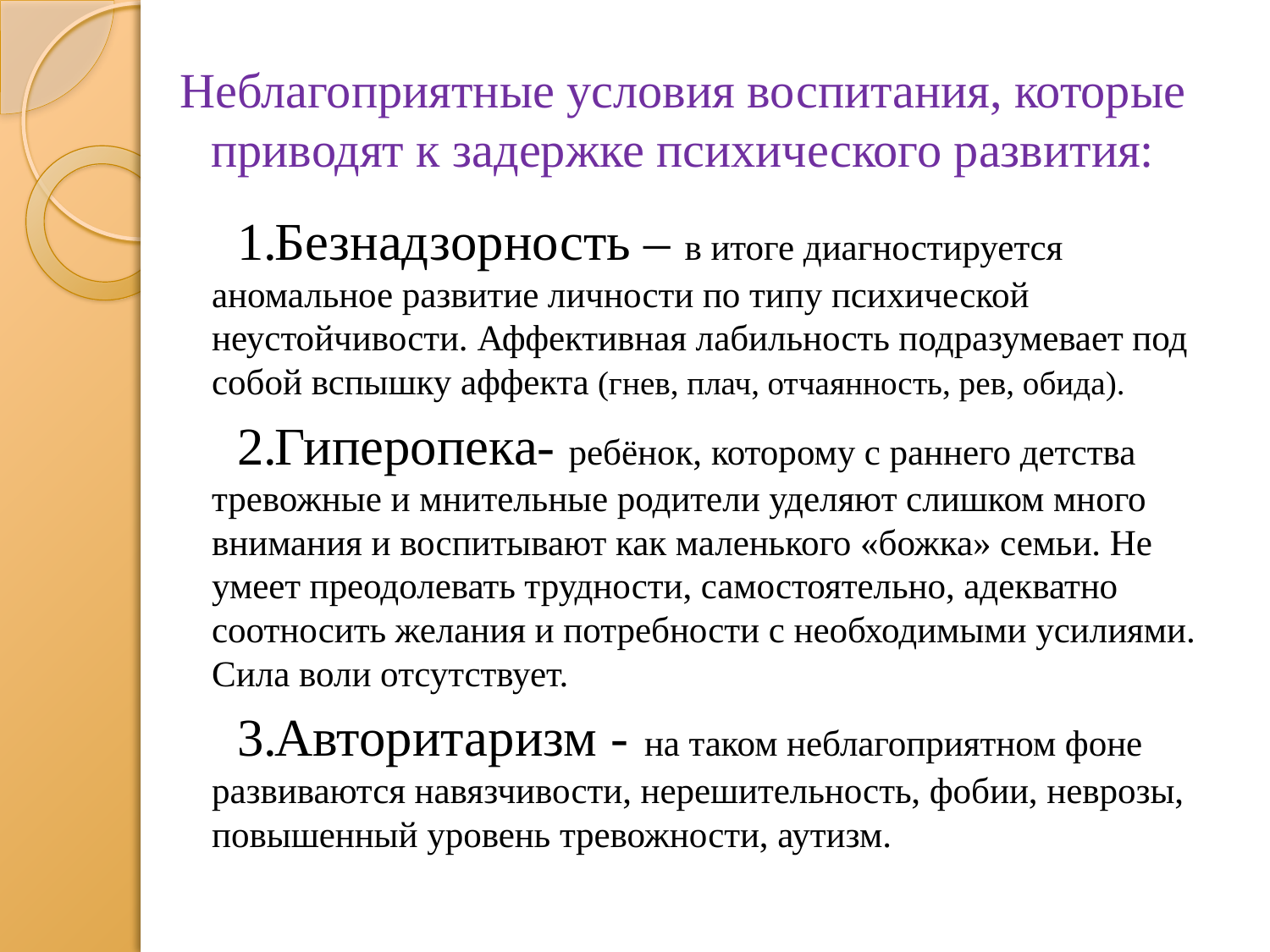

# Неблагоприятные условия воспитания, которые приводят к задержке психического развития:
Безнадзорность – в итоге диагностируется аномальное развитие личности по типу психической неустойчивости. Аффективная лабильность подразумевает под собой вспышку аффекта (гнев, плач, отчаянность, рев, обида).
Гиперопека- ребёнок, которому с раннего детства тревожные и мнительные родители уделяют слишком много внимания и воспитывают как маленького «божка» семьи. Не умеет преодолевать трудности, самостоятельно, адекватно соотносить желания и потребности с необходимыми усилиями. Сила воли отсутствует.
Авторитаризм - на таком неблагоприятном фоне развиваются навязчивости, нерешительность, фобии, неврозы, повышенный уровень тревожности, аутизм.